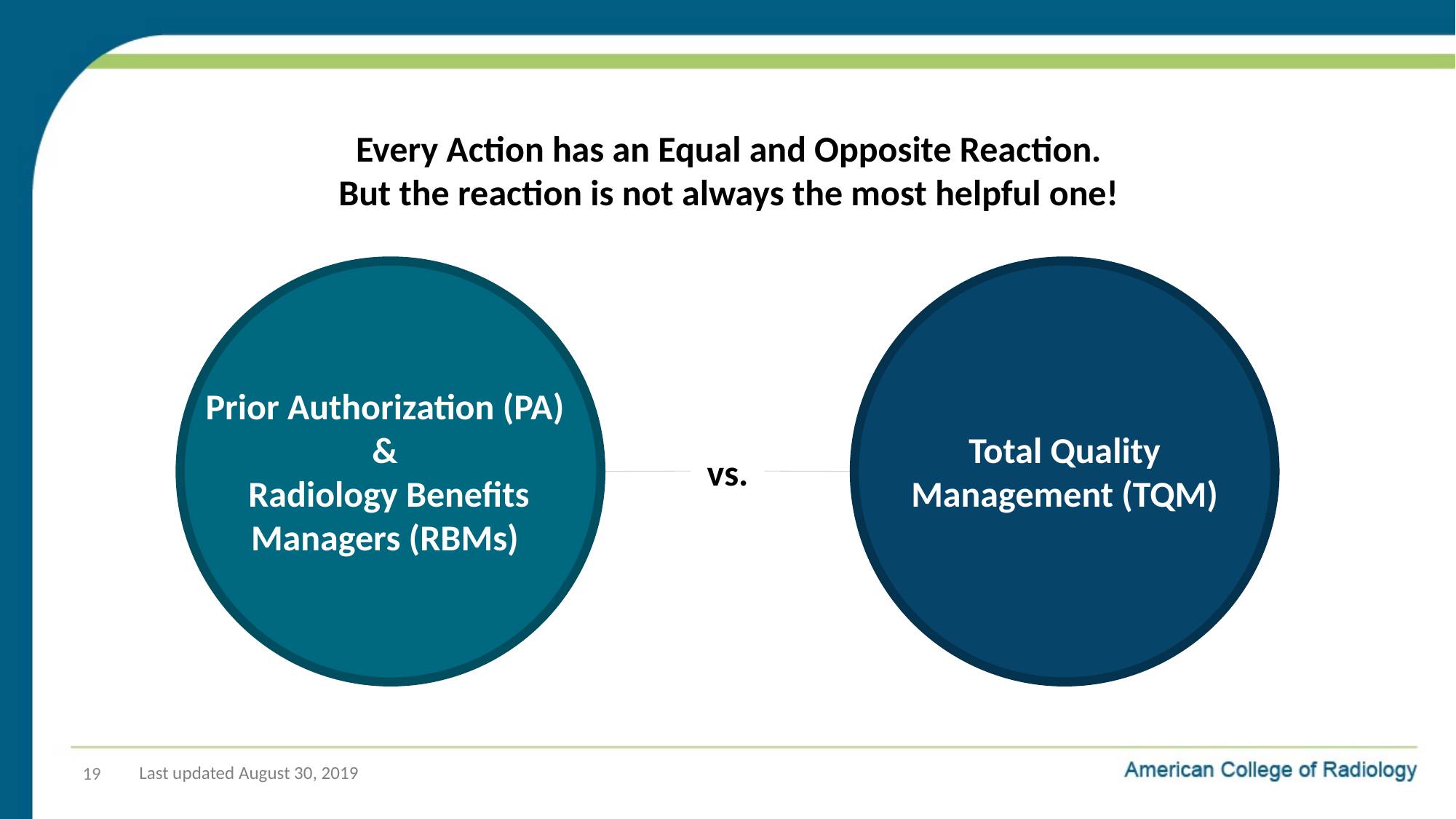

Every Action has an Equal and Opposite Reaction.
But the reaction is not always the most helpful one!

Prior Authorization (PA)
&
Radiology Benefits Managers (RBMs)

Total Quality Management (TQM)
vs.
19